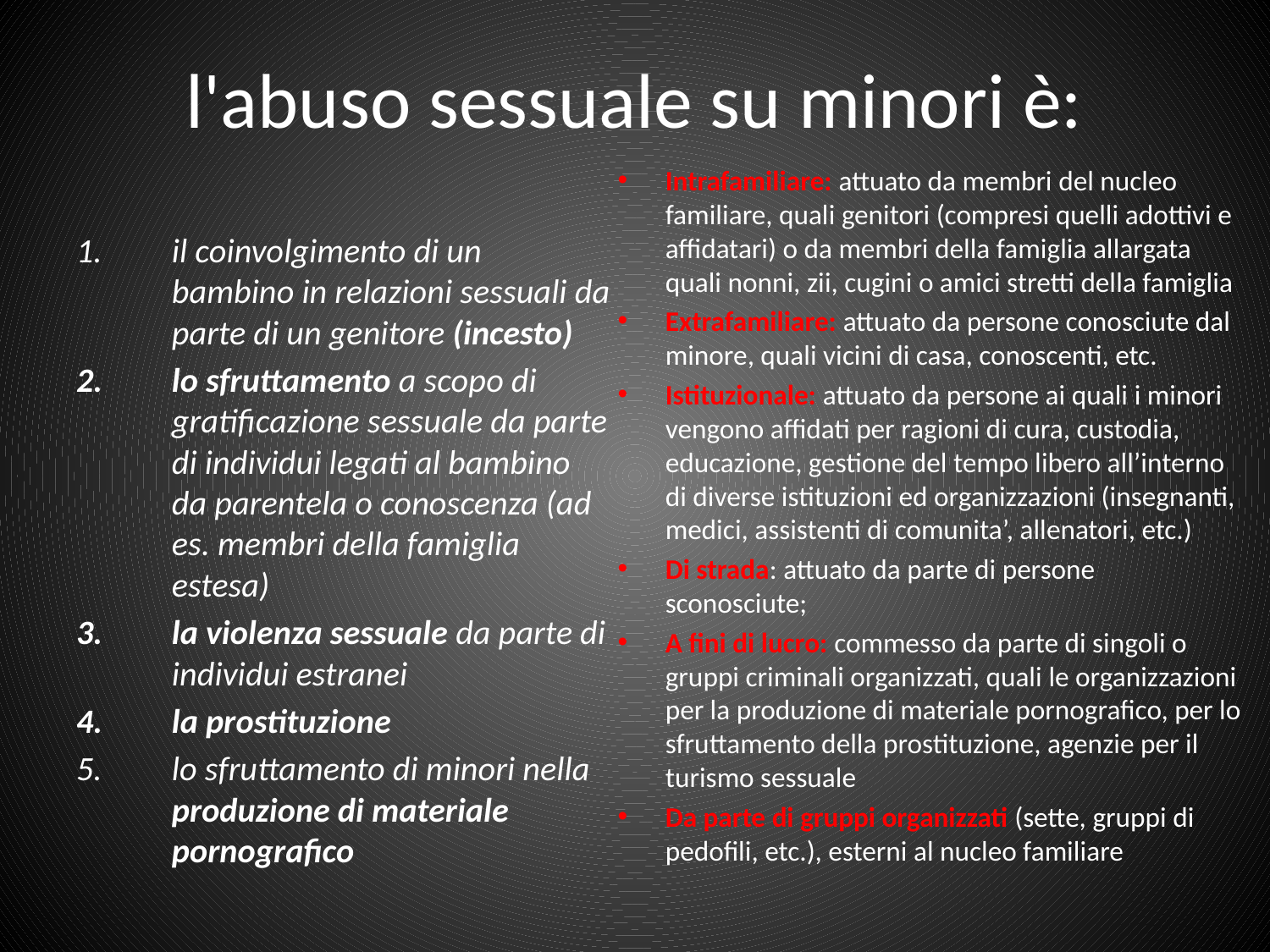

# l'abuso sessuale su minori è:
Intrafamiliare: attuato da membri del nucleo familiare, quali genitori (compresi quelli adottivi e affidatari) o da membri della famiglia allargata quali nonni, zii, cugini o amici stretti della famiglia
Extrafamiliare: attuato da persone conosciute dal minore, quali vicini di casa, conoscenti, etc.
Istituzionale: attuato da persone ai quali i minori vengono affidati per ragioni di cura, custodia, educazione, gestione del tempo libero all’interno di diverse istituzioni ed organizzazioni (insegnanti, medici, assistenti di comunita’, allenatori, etc.)
Di strada: attuato da parte di persone sconosciute;
A fini di lucro: commesso da parte di singoli o gruppi criminali organizzati, quali le organizzazioni per la produzione di materiale pornografico, per lo sfruttamento della prostituzione, agenzie per il turismo sessuale
Da parte di gruppi organizzati (sette, gruppi di pedofili, etc.), esterni al nucleo familiare

il coinvolgimento di un bambino in relazioni sessuali da parte di un genitore (incesto)
lo sfruttamento a scopo di gratificazione sessuale da parte di individui legati al bambino da parentela o conoscenza (ad es. membri della famiglia estesa)
la violenza sessuale da parte di individui estranei
la prostituzione
lo sfruttamento di minori nella produzione di materiale pornografico